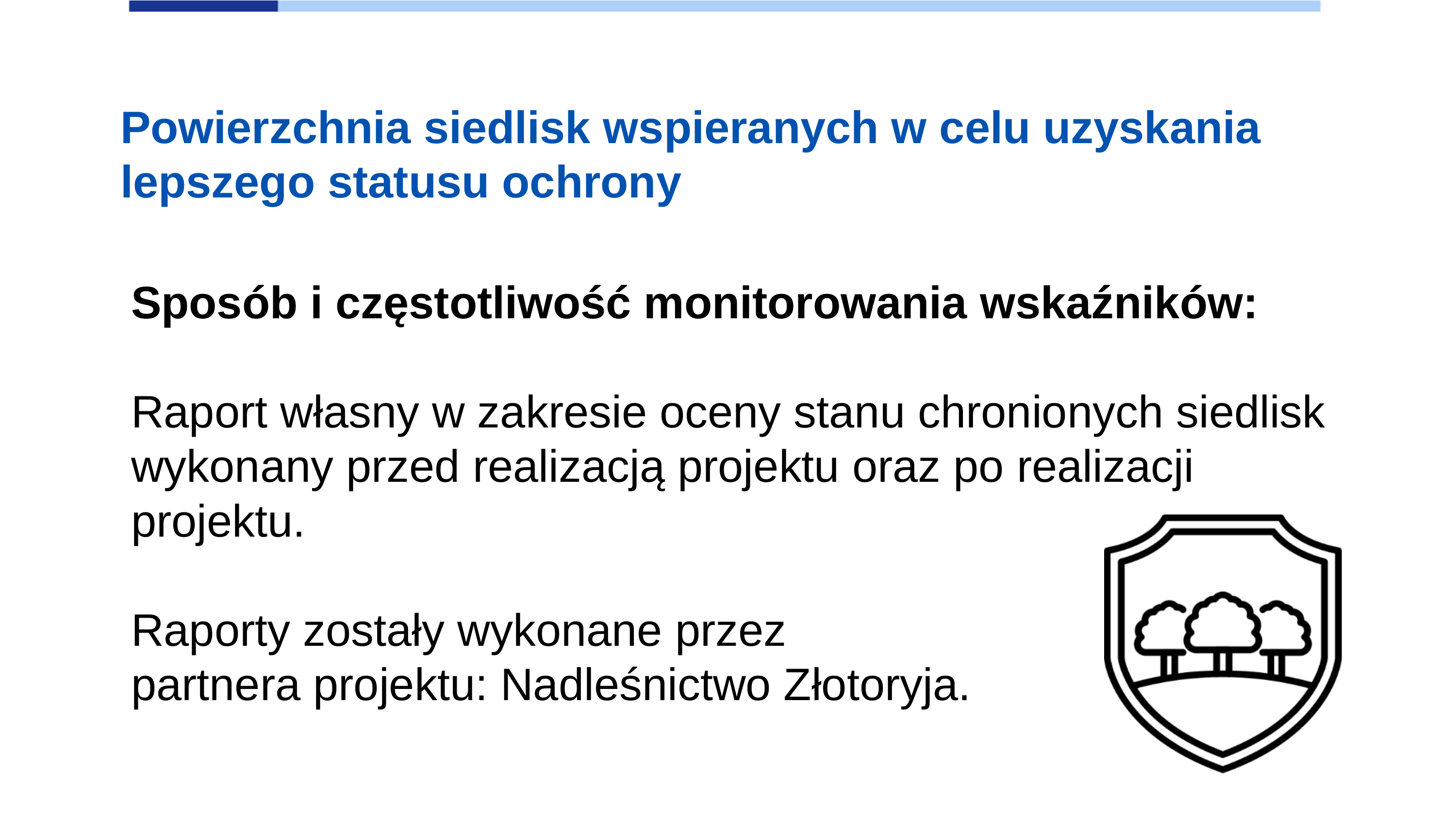

Powiat złotoryjski
Powierzchnia siedlisk wspieranych w celu uzyskania lepszego statusu ochrony

Sposób i częstotliwość monitorowania wskaźników:

Raport własny w zakresie oceny stanu chronionych siedlisk wykonany przed realizacją projektu oraz po realizacji projektu.

Raporty zostały wykonane przez
partnera projektu: Nadleśnictwo Złotoryja.

Położenie Gmin Partnerskich
Mapa : https://www.powiat-zlotoryja.pl